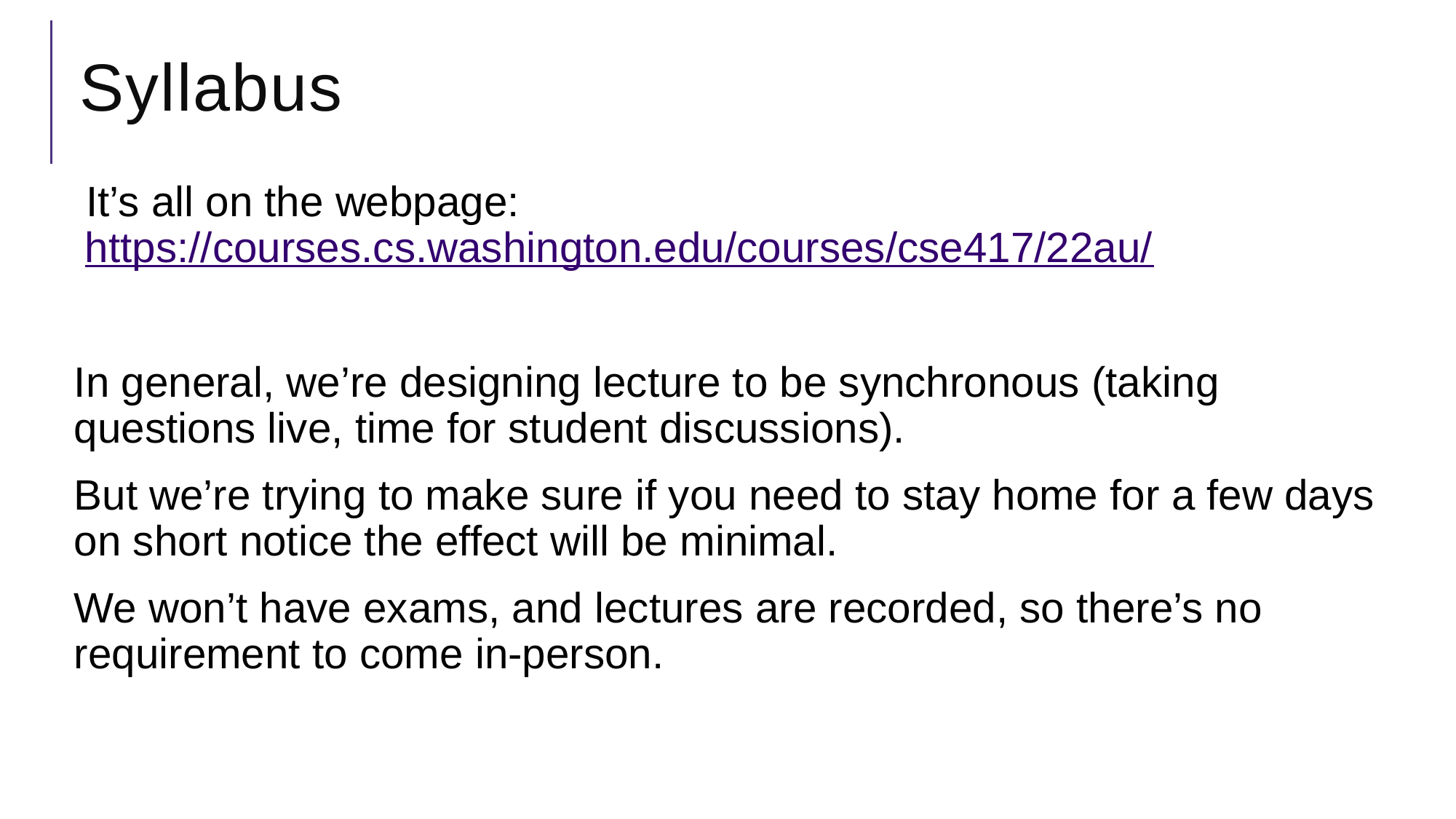

# Syllabus
It’s all on the webpage: https://courses.cs.washington.edu/courses/cse417/22au/

In general, we’re designing lecture to be synchronous (taking questions live, time for student discussions).
But we’re trying to make sure if you need to stay home for a few days on short notice the effect will be minimal.
We won’t have exams, and lectures are recorded, so there’s no requirement to come in-person.